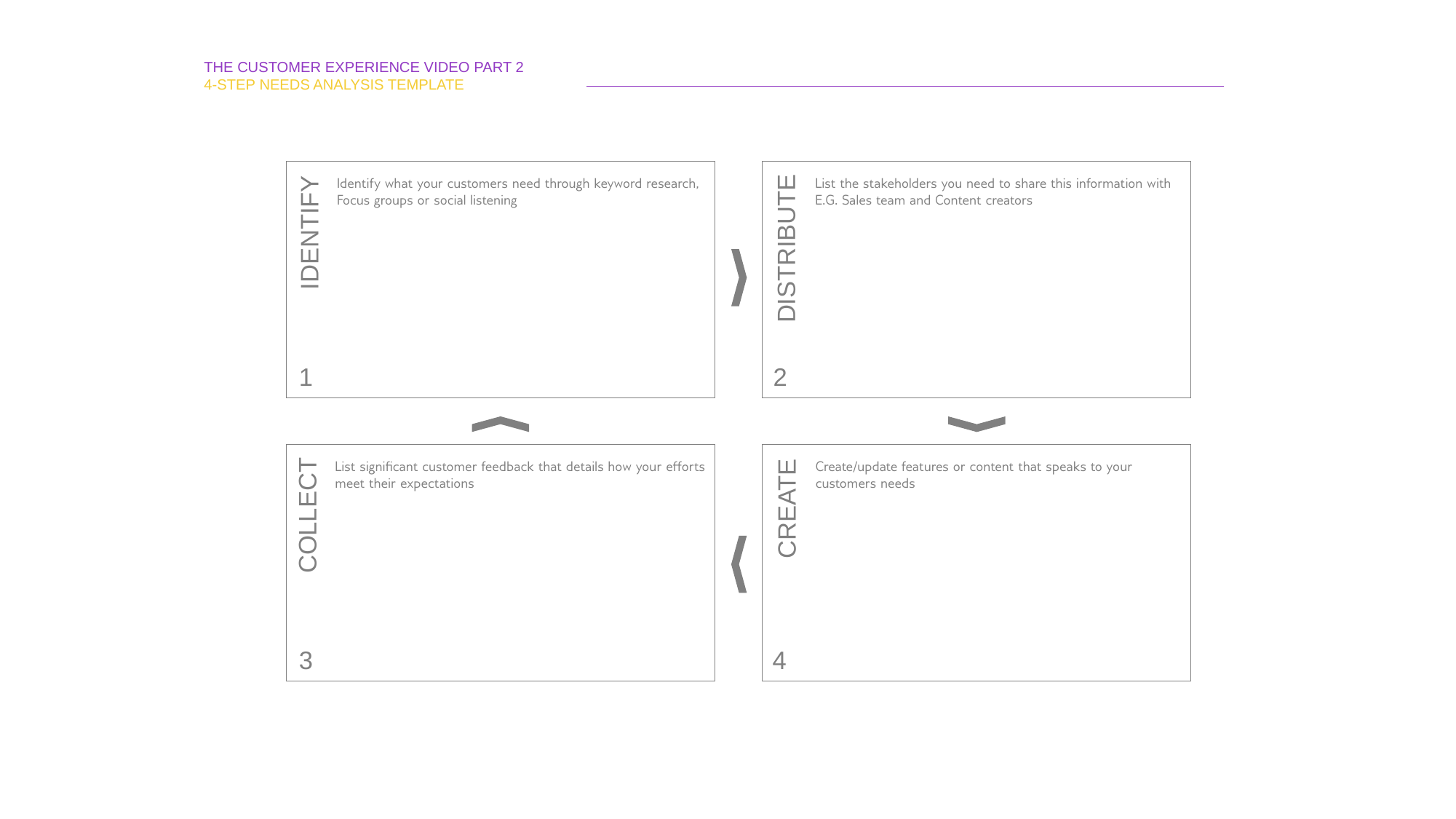

THE CUSTOMER EXPERIENCE VIDEO PART 2
4-STEP NEEDS ANALYSIS TEMPLATE

Identify what your customers need through keyword research,
Focus groups or social listening
List the stakeholders you need to share this information with
E.G. Sales team and Content creators
IDENTIFY
DISTRIBUTE

1
2

List significant customer feedback that details how your efforts
meet their expectations
Create/update features or content that speaks to your
customers needs
CREATE
COLLECT

4
3
HUSTLE & HEELS
WWW.HHLL.CO.UK